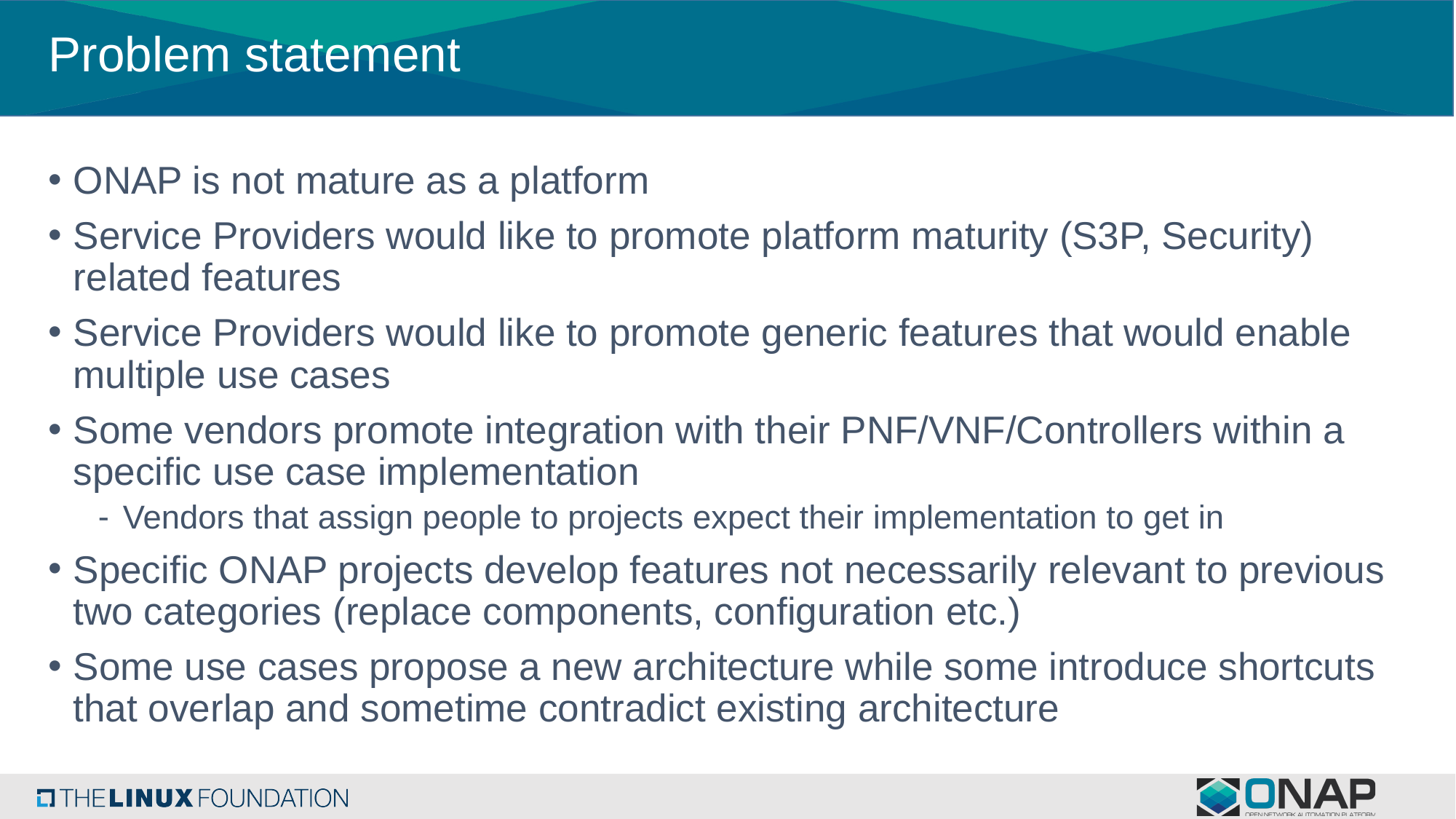

# Problem statement
ONAP is not mature as a platform
Service Providers would like to promote platform maturity (S3P, Security) related features
Service Providers would like to promote generic features that would enable multiple use cases
Some vendors promote integration with their PNF/VNF/Controllers within a specific use case implementation
Vendors that assign people to projects expect their implementation to get in
Specific ONAP projects develop features not necessarily relevant to previous two categories (replace components, configuration etc.)
Some use cases propose a new architecture while some introduce shortcuts that overlap and sometime contradict existing architecture